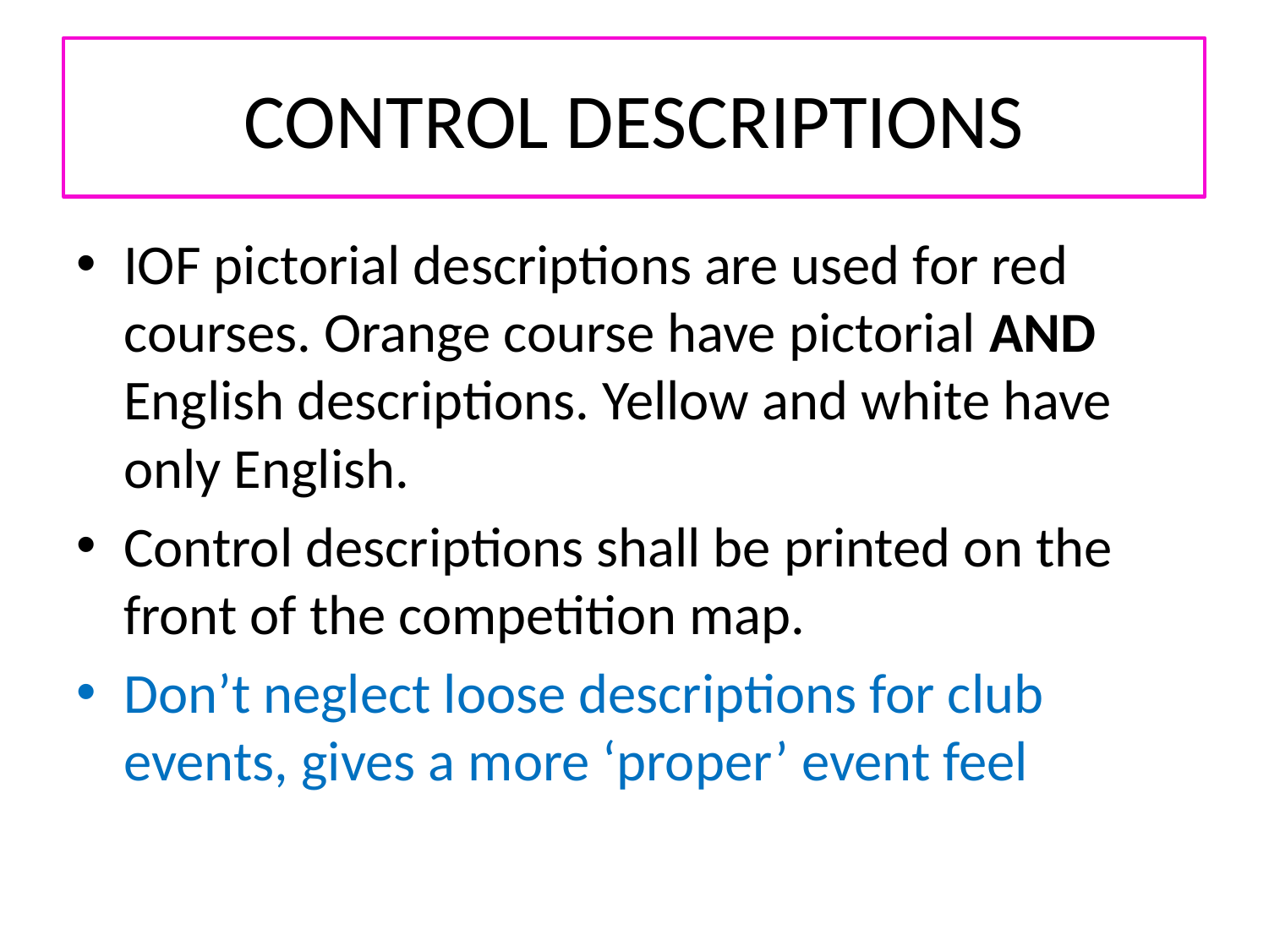

# CONTROL DESCRIPTIONS
IOF pictorial descriptions are used for red courses. Orange course have pictorial AND English descriptions. Yellow and white have only English.
Control descriptions shall be printed on the front of the competition map.
Don’t neglect loose descriptions for club events, gives a more ‘proper’ event feel